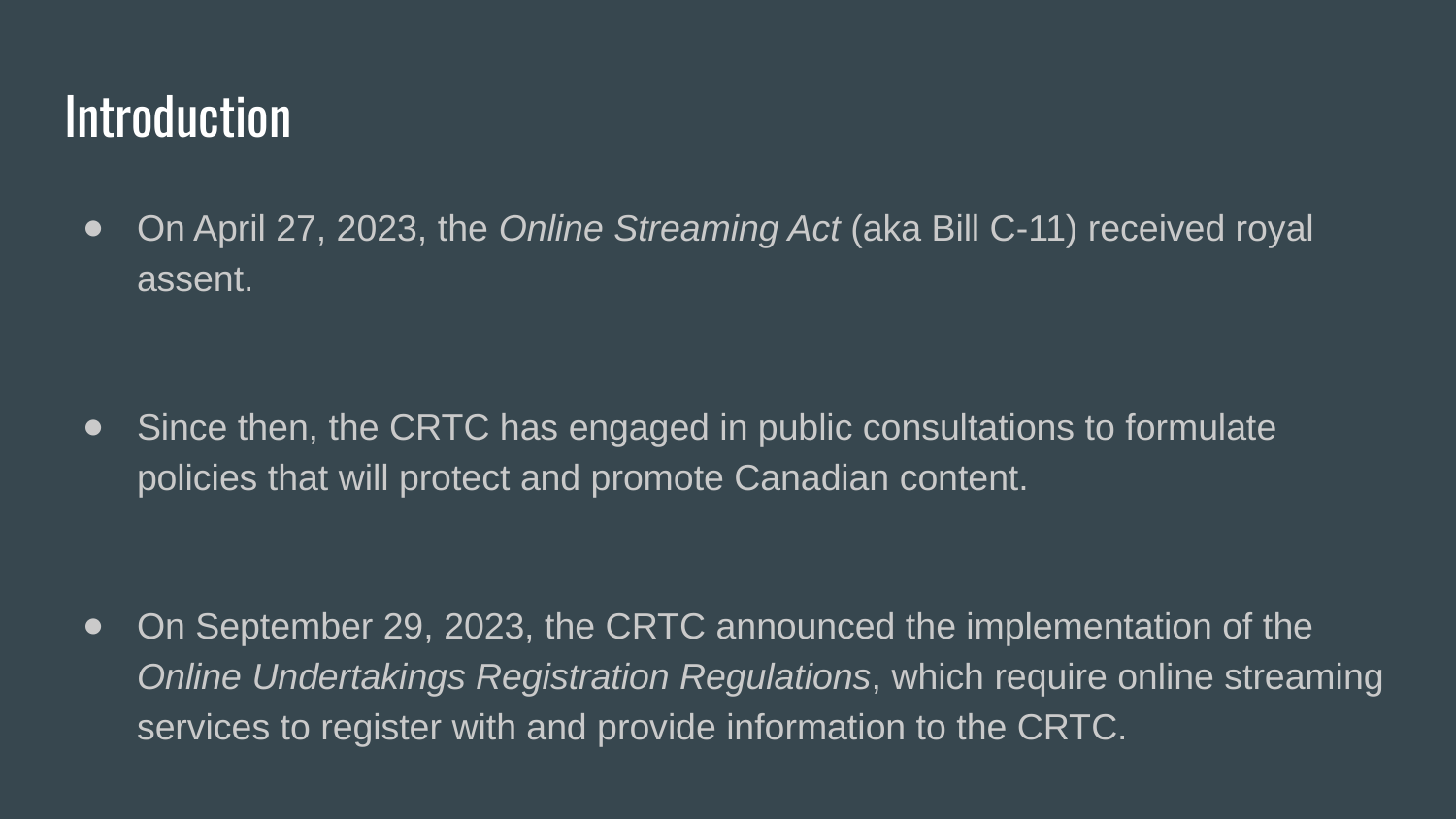

# Introduction
On April 27, 2023, the Online Streaming Act (aka Bill C-11) received royal assent.

Since then, the CRTC has engaged in public consultations to formulate policies that will protect and promote Canadian content.

On September 29, 2023, the CRTC announced the implementation of the Online Undertakings Registration Regulations, which require online streaming services to register with and provide information to the CRTC.